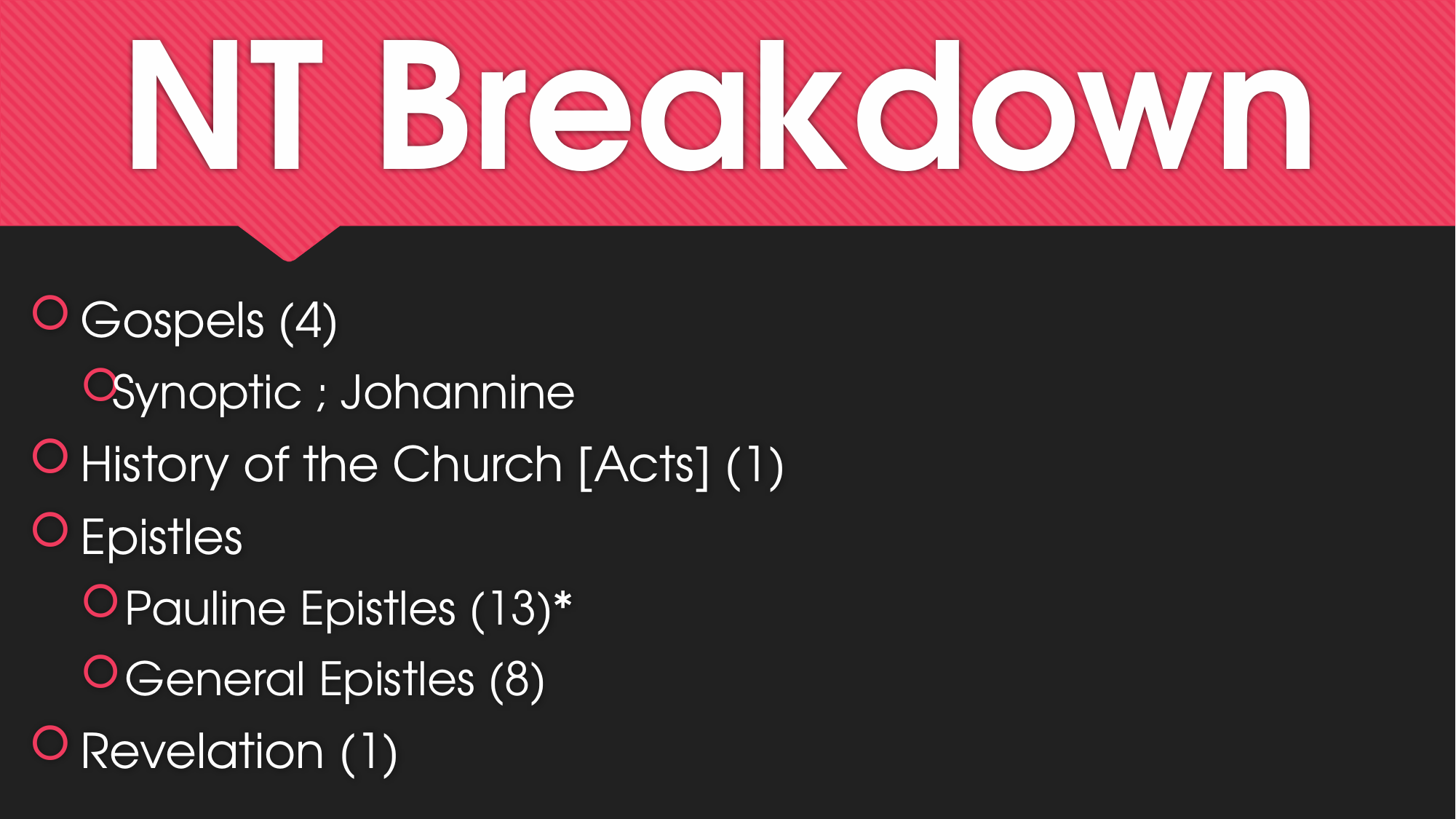

# NT Breakdown
 Gospels (4)
Synoptic ; Johannine
 History of the Church [Acts] (1)
 Epistles
 Pauline Epistles (13)*
 General Epistles (8)
 Revelation (1)